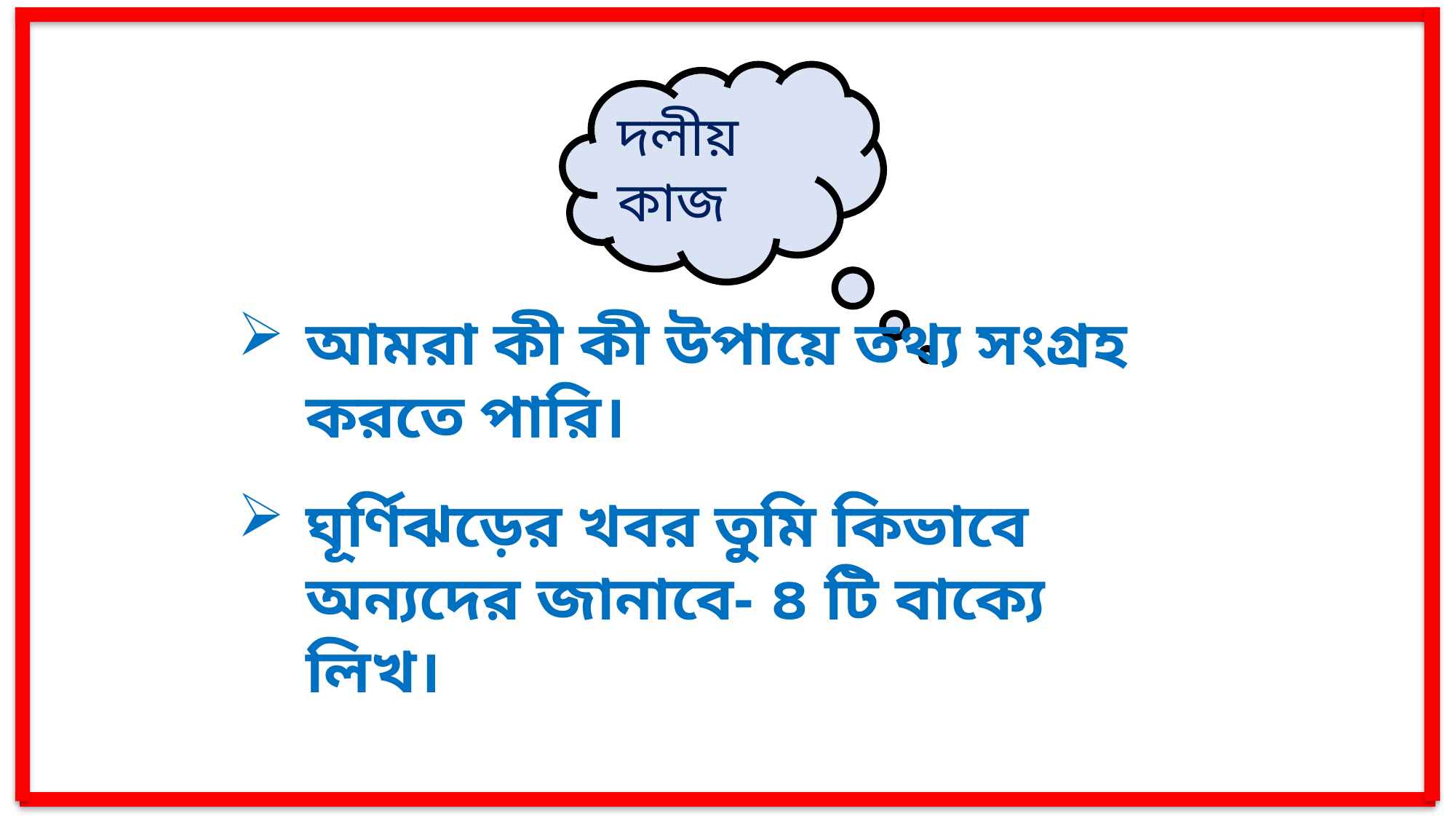

দলীয় কাজ
আমরা কী কী উপায়ে তথ্য সংগ্রহ করতে পারি।
ঘূর্ণিঝড়ের খবর তুমি কিভাবে অন্যদের জানাবে- ৪ টি বাক্যে লিখ।